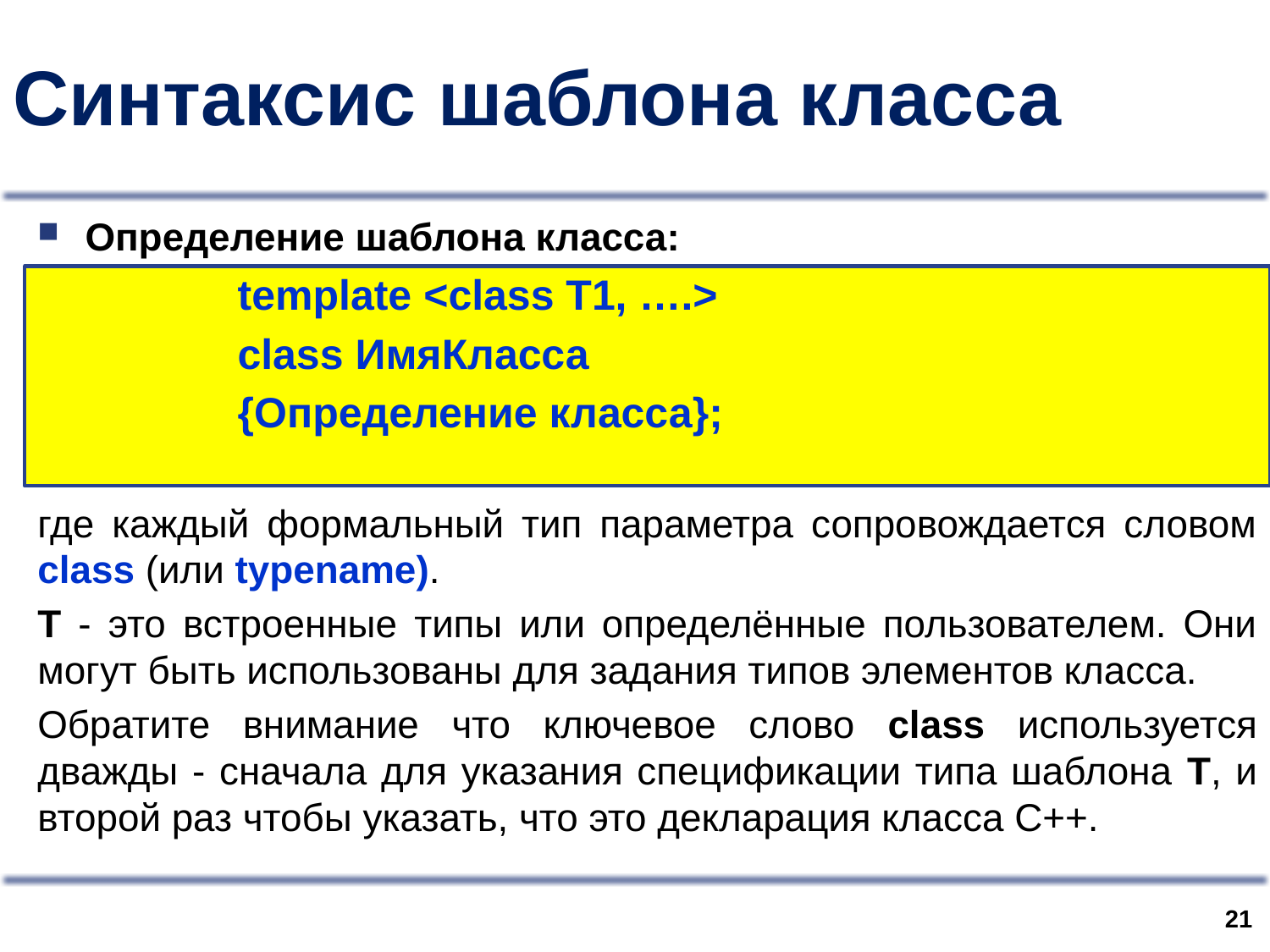

# Синтаксис шаблона класса
Определение шаблона класса:
template <class T1, ….>
class ИмяКласса
{Определение класса};

где каждый формальный тип параметра сопровождается словом class (или typename).
Т - это встроенные типы или определённые пользователем. Они могут быть использованы для задания типов элементов класса.
Обратите внимание что ключевое слово class используется дважды - сначала для указания спецификации типа шаблона T, и второй раз чтобы указать, что это декларация класса C++.

21